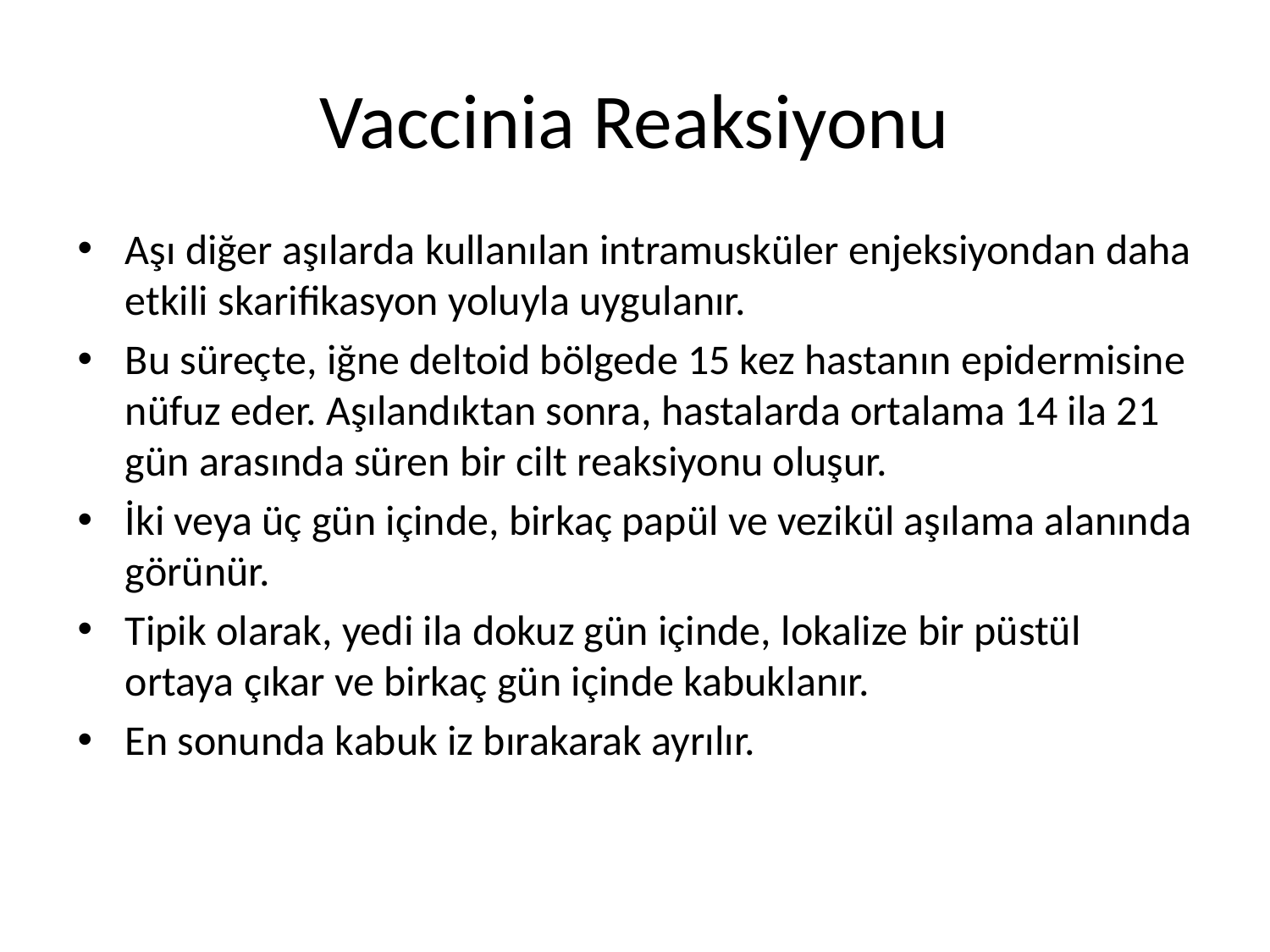

# Vaccinia Reaksiyonu
Aşı diğer aşılarda kullanılan intramusküler enjeksiyondan daha etkili skarifikasyon yoluyla uygulanır.
Bu süreçte, iğne deltoid bölgede 15 kez hastanın epidermisine nüfuz eder. Aşılandıktan sonra, hastalarda ortalama 14 ila 21 gün arasında süren bir cilt reaksiyonu oluşur.
İki veya üç gün içinde, birkaç papül ve vezikül aşılama alanında görünür.
Tipik olarak, yedi ila dokuz gün içinde, lokalize bir püstül ortaya çıkar ve birkaç gün içinde kabuklanır.
En sonunda kabuk iz bırakarak ayrılır.